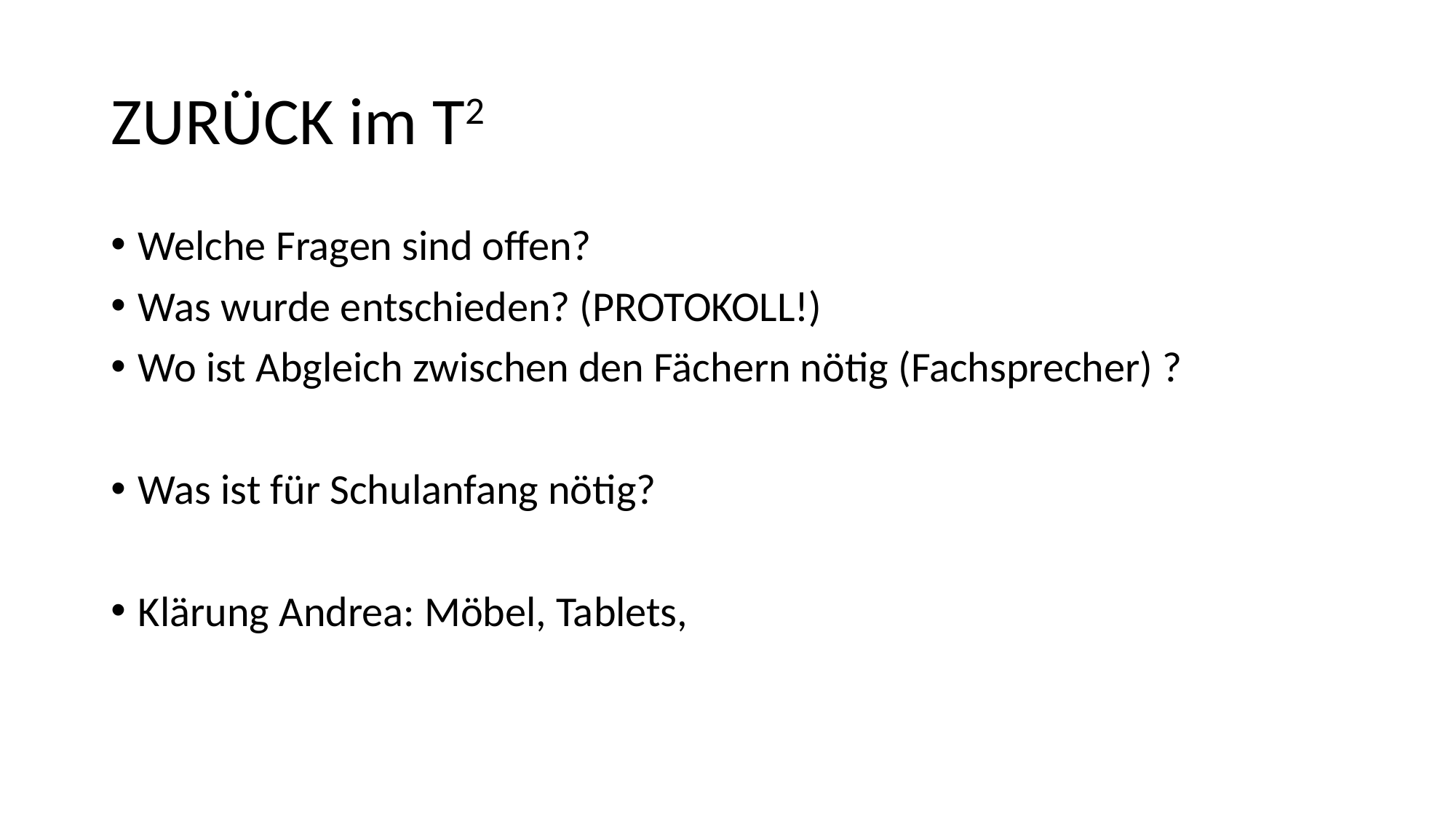

# ZURÜCK im T2
Welche Fragen sind offen?
Was wurde entschieden? (PROTOKOLL!)
Wo ist Abgleich zwischen den Fächern nötig (Fachsprecher) ?

Was ist für Schulanfang nötig?

Klärung Andrea: Möbel, Tablets,